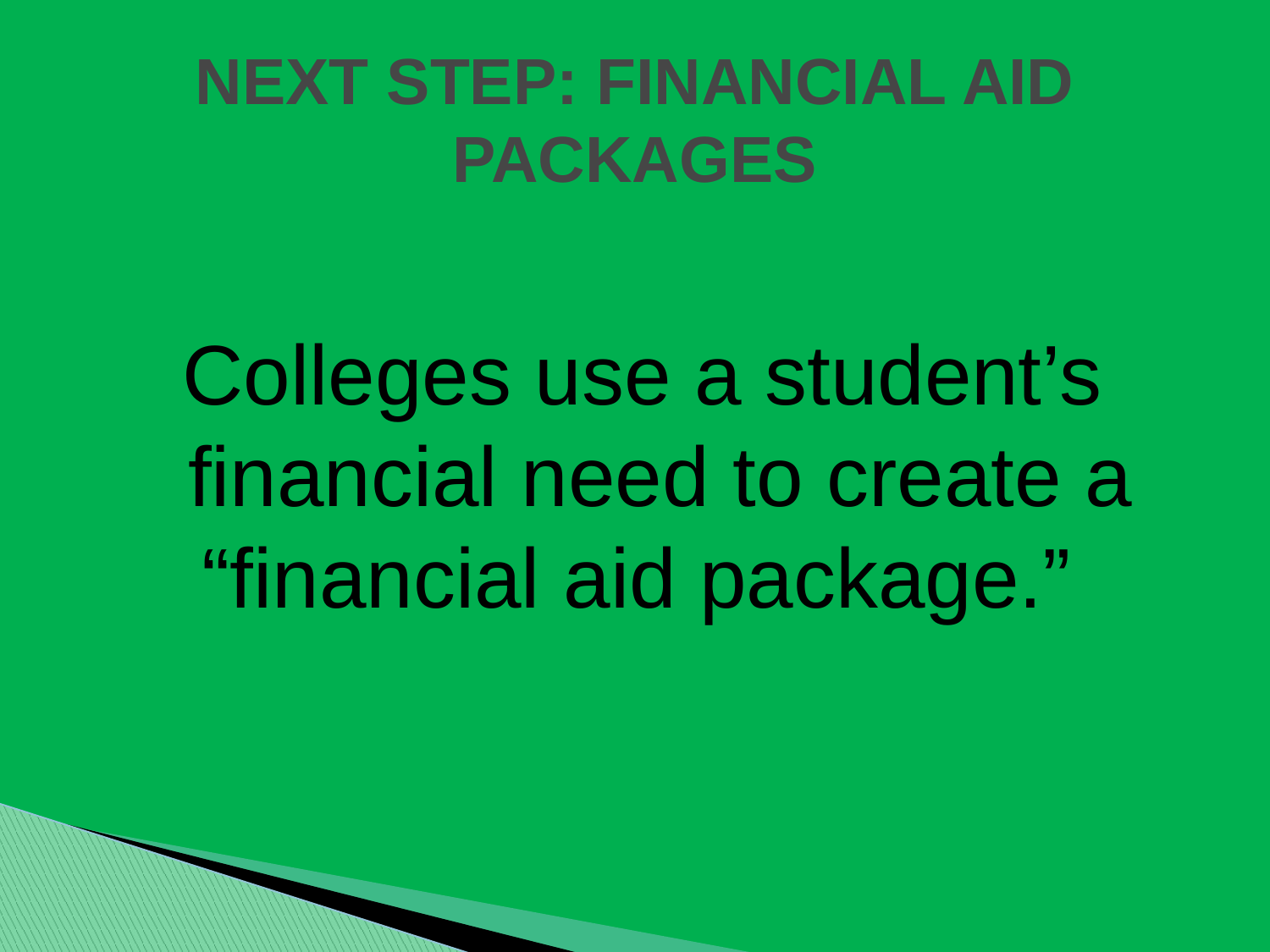

# NEXT STEP: FINANCIAL AID PACKAGES

Colleges use a student’s financial need to create a “financial aid package.”